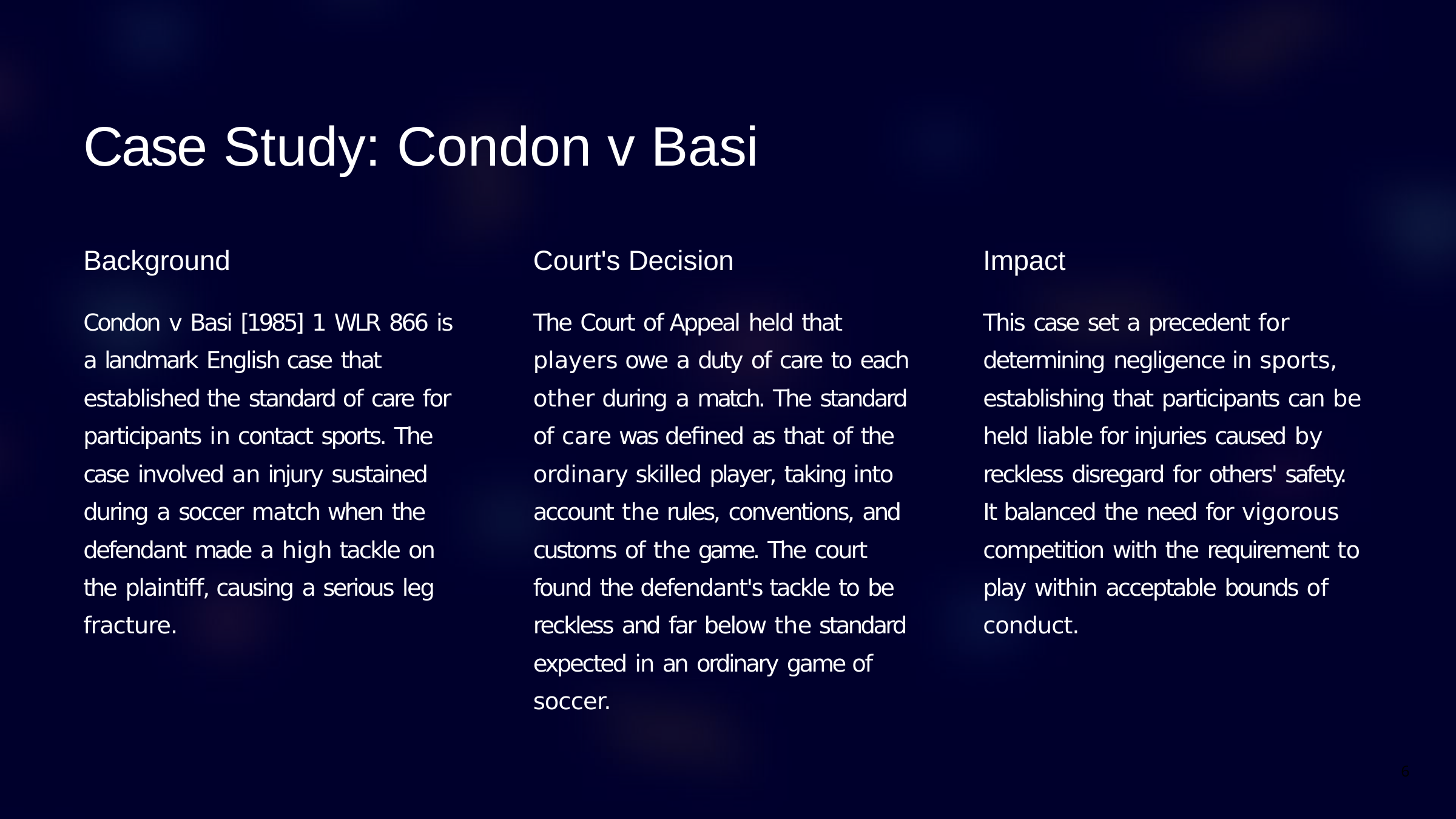

# Case Study: Condon v Basi
Background
Condon v Basi [1985] 1 WLR 866 is a landmark English case that established the standard of care for participants in contact sports. The case involved an injury sustained during a soccer match when the defendant made a high tackle on the plaintiff, causing a serious leg fracture.
Court's Decision
The Court of Appeal held that players owe a duty of care to each other during a match. The standard of care was defined as that of the ordinary skilled player, taking into account the rules, conventions, and customs of the game. The court found the defendant's tackle to be reckless and far below the standard expected in an ordinary game of soccer.
Impact
This case set a precedent for determining negligence in sports, establishing that participants can be held liable for injuries caused by reckless disregard for others' safety. It balanced the need for vigorous competition with the requirement to play within acceptable bounds of conduct.
6